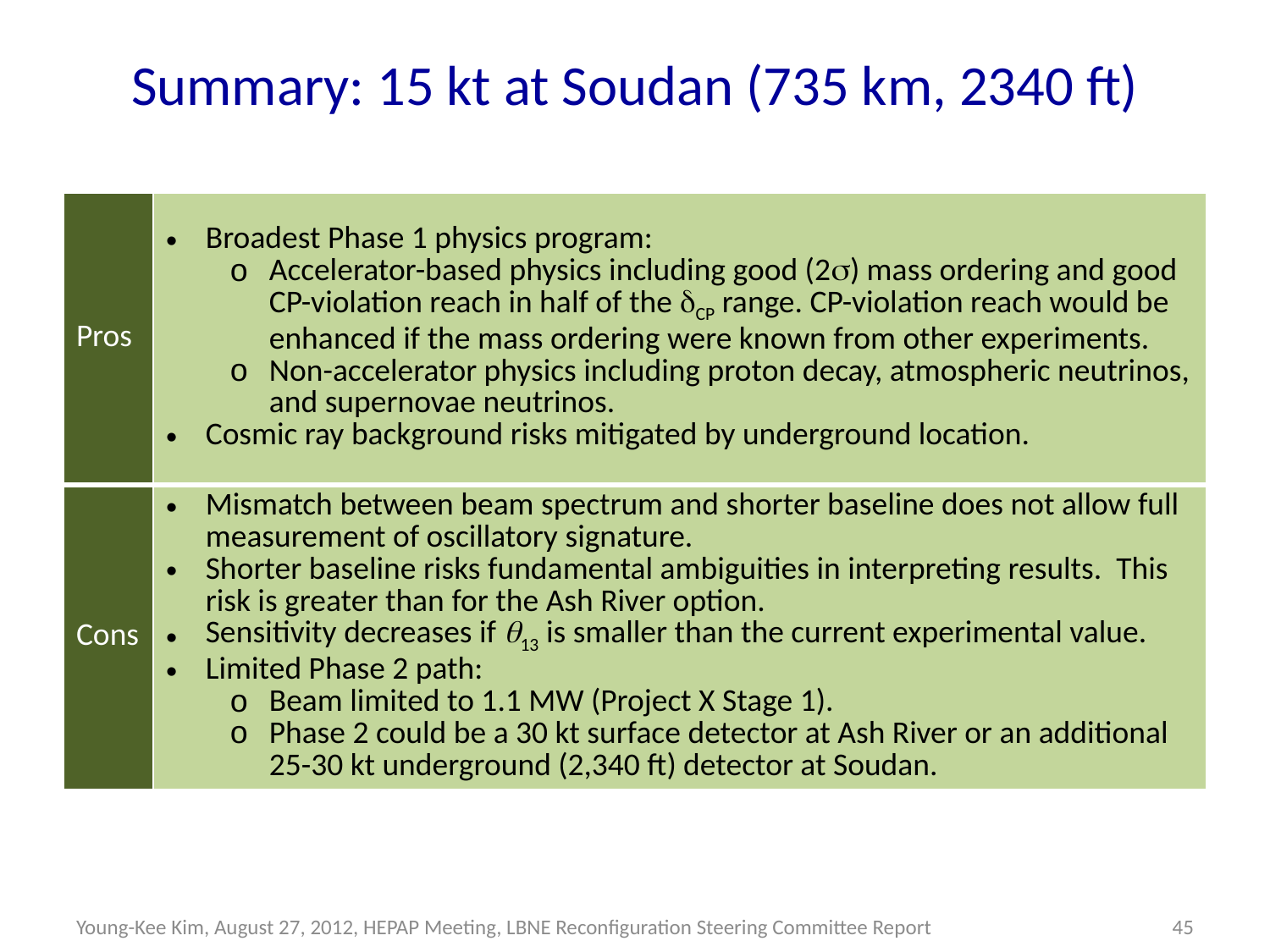

# Summary: 15 kt at Soudan (735 km, 2340 ft)
| Pros | Broadest Phase 1 physics program: Accelerator-based physics including good (2σ) mass ordering and good CP-violation reach in half of the δCP range. CP-violation reach would be enhanced if the mass ordering were known from other experiments. Non-accelerator physics including proton decay, atmospheric neutrinos, and supernovae neutrinos. Cosmic ray background risks mitigated by underground location. |
| --- | --- |
| Cons | Mismatch between beam spectrum and shorter baseline does not allow full measurement of oscillatory signature. Shorter baseline risks fundamental ambiguities in interpreting results. This risk is greater than for the Ash River option. Sensitivity decreases if θ13 is smaller than the current experimental value. Limited Phase 2 path: Beam limited to 1.1 MW (Project X Stage 1). Phase 2 could be a 30 kt surface detector at Ash River or an additional 25-30 kt underground (2,340 ft) detector at Soudan. |
Young-Kee Kim, August 27, 2012, HEPAP Meeting, LBNE Reconfiguration Steering Committee Report
45